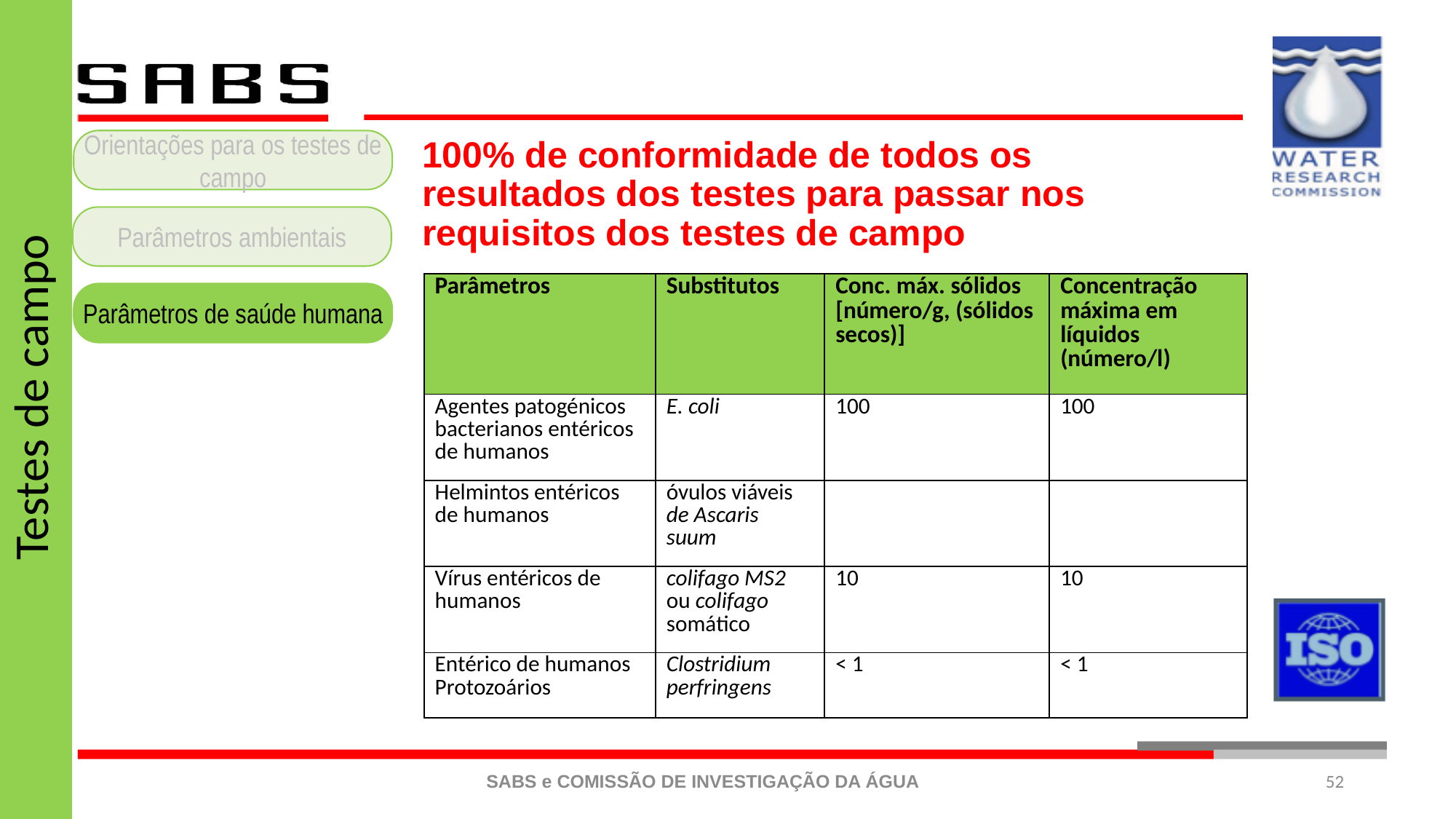

Testes de campo
Orientações para os testes de campo
Parâmetros ambientais
Parâmetros de saúde humana
100% de conformidade de todos os resultados dos testes para passar nos requisitos dos testes de campo
| Parâmetros | Substitutos | Conc. máx. sólidos [número/g, (sólidos secos)] | Concentração máxima em líquidos (número/l) |
| --- | --- | --- | --- |
| Agentes patogénicos bacterianos entéricos de humanos | E. coli | 100 | 100 |
| Helmintos entéricos de humanos | óvulos viáveis de Ascaris suum |  |  |
| Vírus entéricos de humanos | colifago MS2 ou colifago somático | 10 | 10 |
| Entérico de humanos Protozoários | Clostridium perfringens | < 1 | < 1 |
52